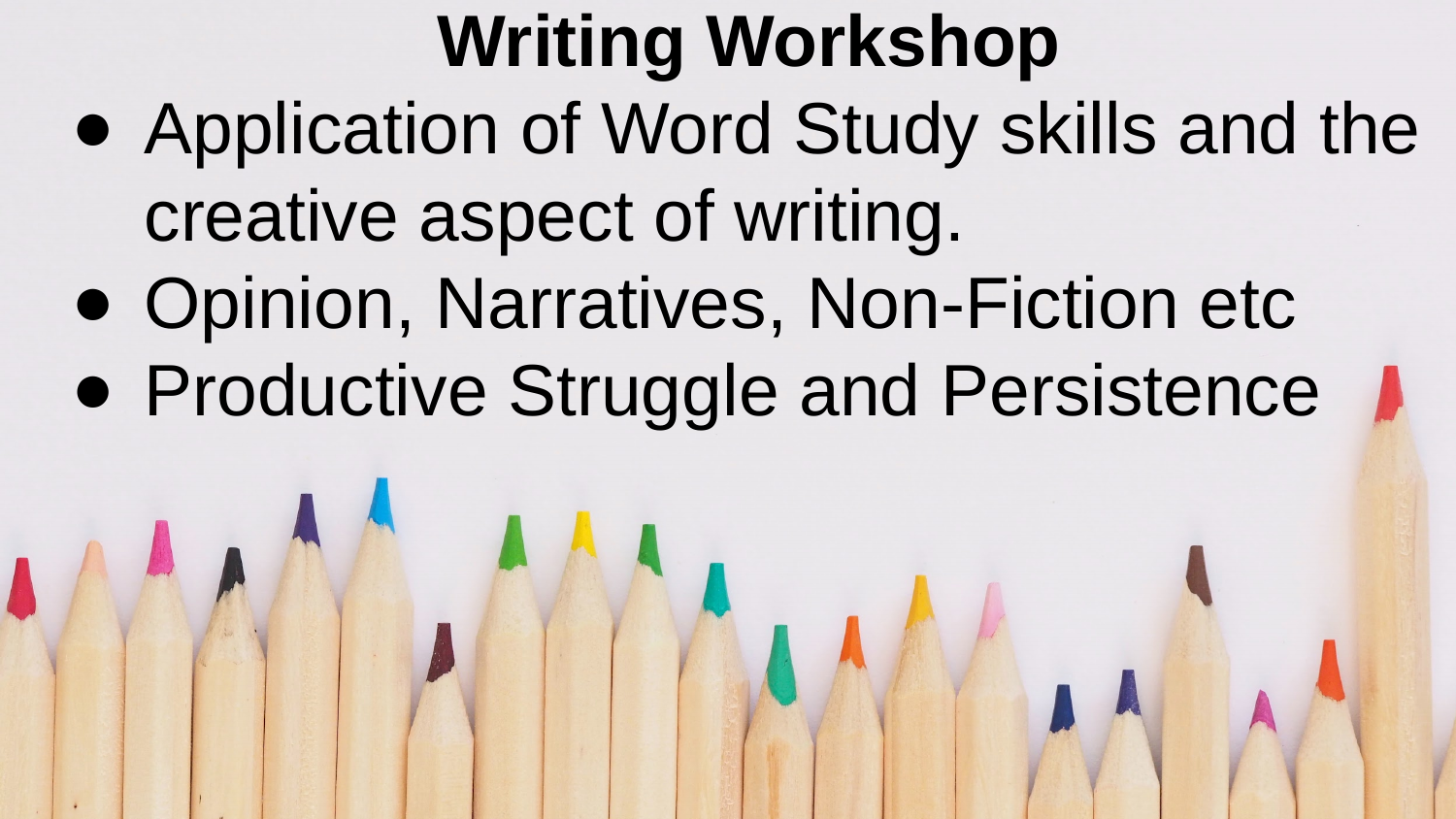

Writing Workshop
Application of Word Study skills and the creative aspect of writing.
Opinion, Narratives, Non-Fiction etc
Productive Struggle and Persistence